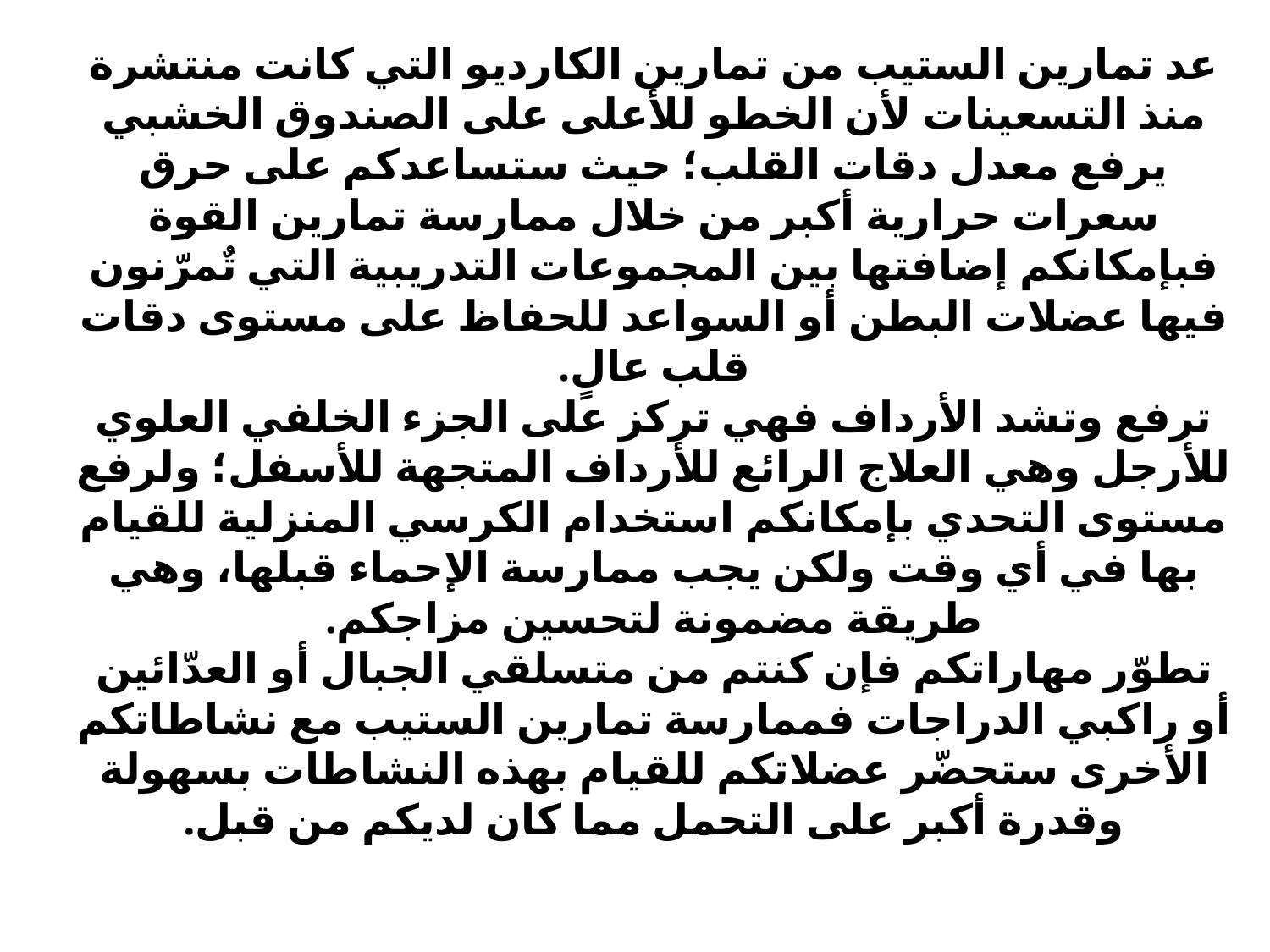

# عد تمارين الستيب من تمارين الكارديو التي كانت منتشرة منذ التسعينات لأن الخطو للأعلى على الصندوق الخشبي يرفع معدل دقات القلب؛ حيث ستساعدكم على حرق سعرات حرارية أكبر من خلال ممارسة تمارين القوة فبإمكانكم إضافتها بين المجموعات التدريبية التي تٌمرّنون فيها عضلات البطن أو السواعد للحفاظ على مستوى دقات قلب عالٍ. ترفع وتشد الأرداف فهي تركز على الجزء الخلفي العلوي للأرجل وهي العلاج الرائع للأرداف المتجهة للأسفل؛ ولرفع مستوى التحدي بإمكانكم استخدام الكرسي المنزلية للقيام بها في أي وقت ولكن يجب ممارسة الإحماء قبلها، وهي طريقة مضمونة لتحسين مزاجكم. تطوّر مهاراتكم فإن كنتم من متسلقي الجبال أو العدّائين أو راكبي الدراجات فممارسة تمارين الستيب مع نشاطاتكم الأخرى ستحضّر عضلاتكم للقيام بهذه النشاطات بسهولة وقدرة أكبر على التحمل مما كان لديكم من قبل.